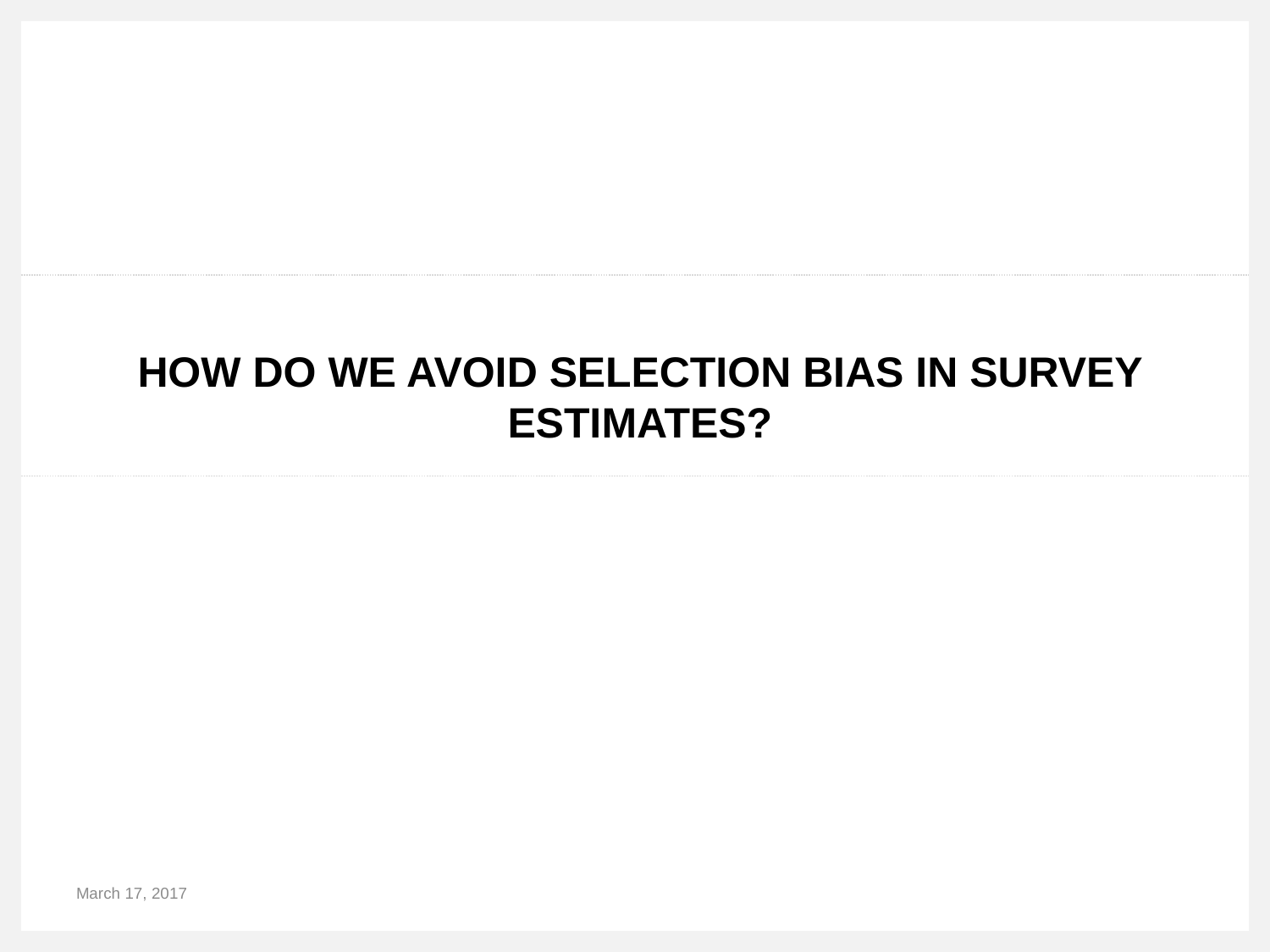

# How do we avoid selection bias in survey estimates?
March 17, 2017
www.pewproject.org
2